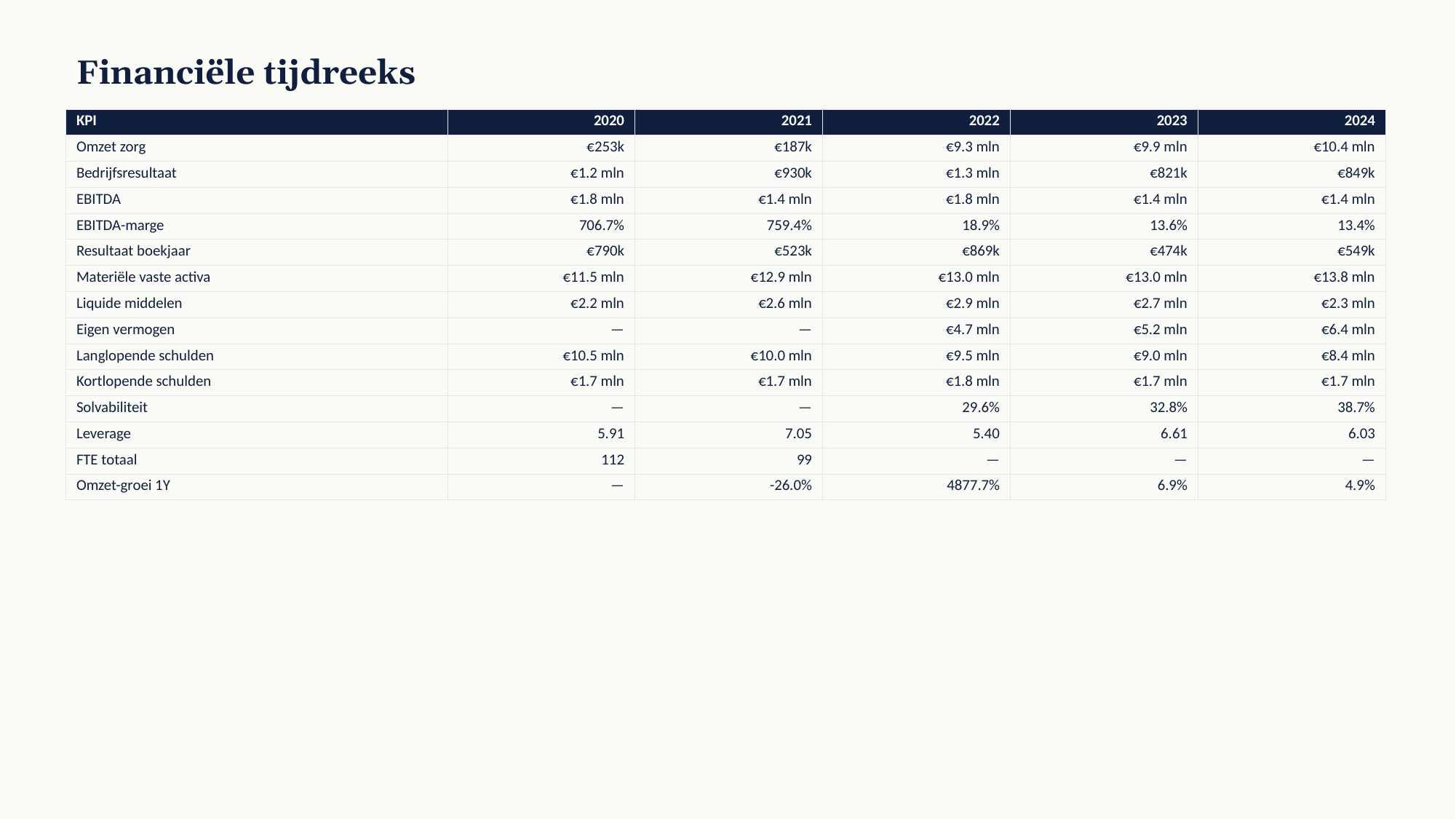

Financiële tijdreeks
| KPI | 2020 | 2021 | 2022 | 2023 | 2024 |
| --- | --- | --- | --- | --- | --- |
| Omzet zorg | €253k | €187k | €9.3 mln | €9.9 mln | €10.4 mln |
| Bedrijfsresultaat | €1.2 mln | €930k | €1.3 mln | €821k | €849k |
| EBITDA | €1.8 mln | €1.4 mln | €1.8 mln | €1.4 mln | €1.4 mln |
| EBITDA-marge | 706.7% | 759.4% | 18.9% | 13.6% | 13.4% |
| Resultaat boekjaar | €790k | €523k | €869k | €474k | €549k |
| Materiële vaste activa | €11.5 mln | €12.9 mln | €13.0 mln | €13.0 mln | €13.8 mln |
| Liquide middelen | €2.2 mln | €2.6 mln | €2.9 mln | €2.7 mln | €2.3 mln |
| Eigen vermogen | — | — | €4.7 mln | €5.2 mln | €6.4 mln |
| Langlopende schulden | €10.5 mln | €10.0 mln | €9.5 mln | €9.0 mln | €8.4 mln |
| Kortlopende schulden | €1.7 mln | €1.7 mln | €1.8 mln | €1.7 mln | €1.7 mln |
| Solvabiliteit | — | — | 29.6% | 32.8% | 38.7% |
| Leverage | 5.91 | 7.05 | 5.40 | 6.61 | 6.03 |
| FTE totaal | 112 | 99 | — | — | — |
| Omzet-groei 1Y | — | -26.0% | 4877.7% | 6.9% | 4.9% |